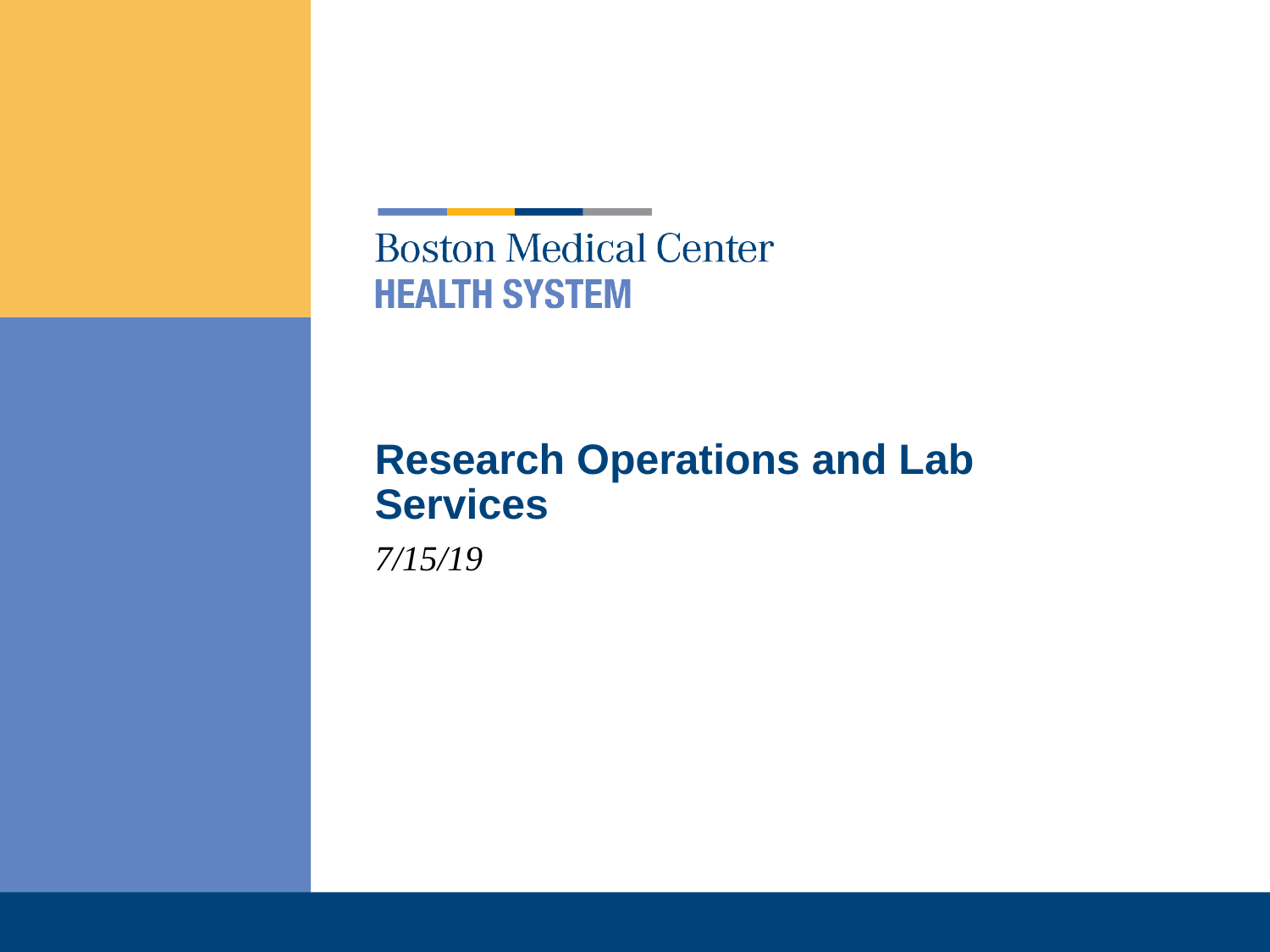

# Research Operations and Lab Services
7/15/19